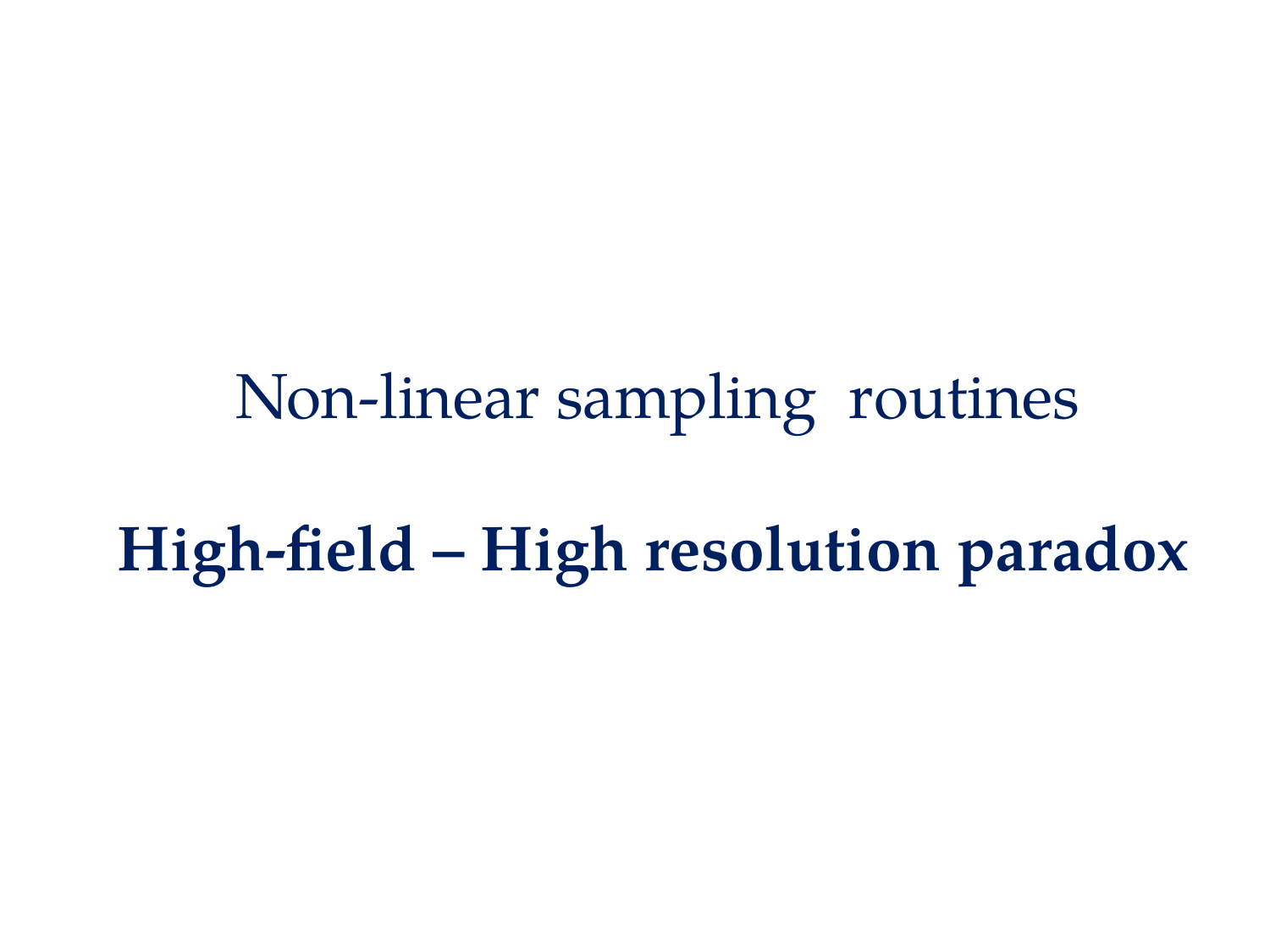

Non-linear sampling  routines

High-field – High resolution paradox